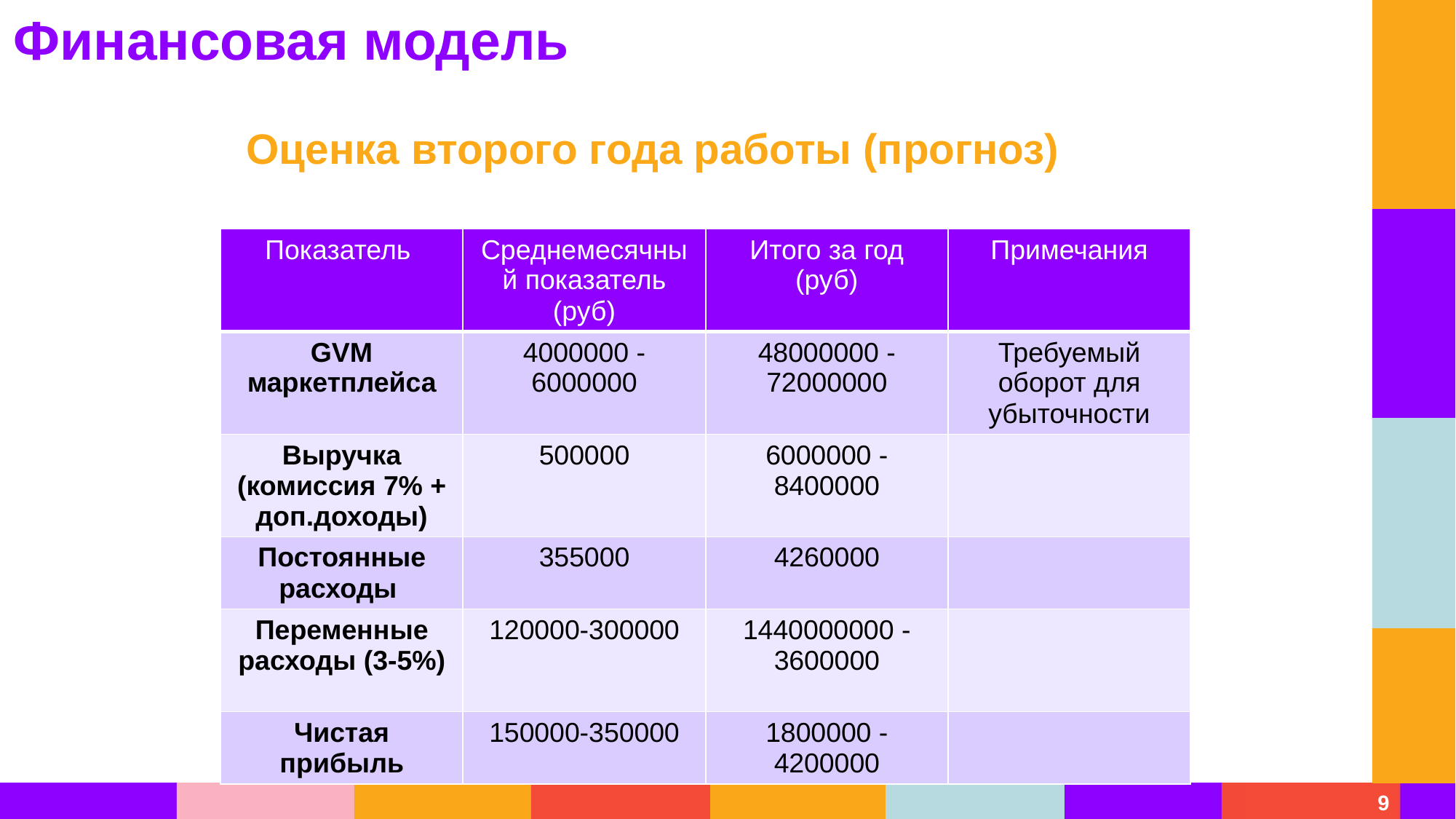

Финансовая модель
Оценка второго года работы (прогноз)
| Показатель | Среднемесячный показатель (руб) | Итого за год (руб) | Примечания |
| --- | --- | --- | --- |
| GVM маркетплейса | 4000000 - 6000000 | 48000000 - 72000000 | Требуемый оборот для убыточности |
| Выручка (комиссия 7% + доп.доходы) | 500000 | 6000000 - 8400000 |  |
| Постоянные расходы | 355000 | 4260000 |  |
| Переменные расходы (3-5%) | 120000-300000 | 1440000000 - 3600000 |  |
| Чистая прибыль | 150000-350000 | 1800000 - 4200000 |  |